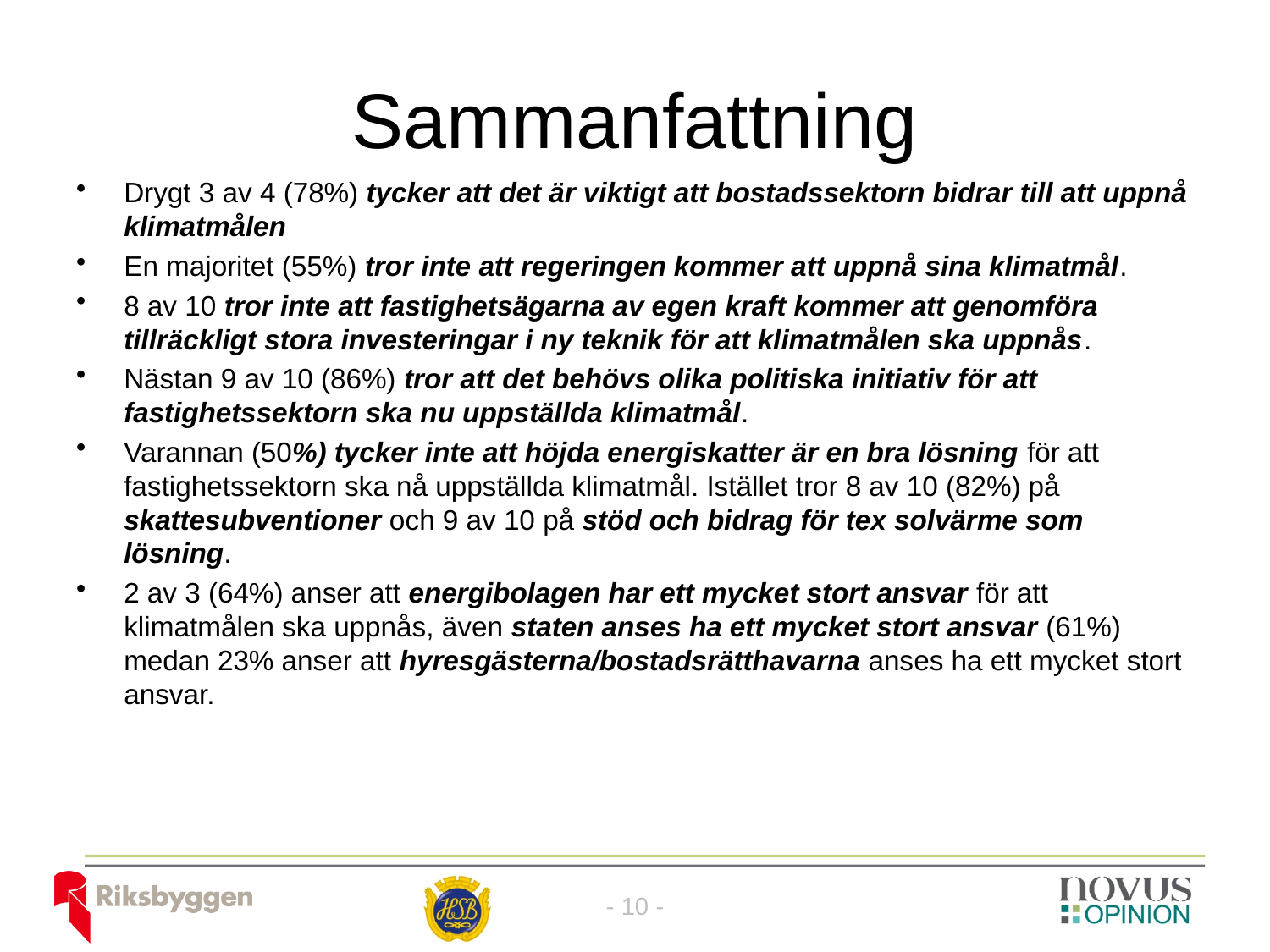

# Sammanfattning
Drygt 3 av 4 (78%) tycker att det är viktigt att bostadssektorn bidrar till att uppnå klimatmålen
En majoritet (55%) tror inte att regeringen kommer att uppnå sina klimatmål.
8 av 10 tror inte att fastighetsägarna av egen kraft kommer att genomföra tillräckligt stora investeringar i ny teknik för att klimatmålen ska uppnås.
Nästan 9 av 10 (86%) tror att det behövs olika politiska initiativ för att fastighetssektorn ska nu uppställda klimatmål.
Varannan (50%) tycker inte att höjda energiskatter är en bra lösning för att fastighetssektorn ska nå uppställda klimatmål. Istället tror 8 av 10 (82%) på skattesubventioner och 9 av 10 på stöd och bidrag för tex solvärme som lösning.
2 av 3 (64%) anser att energibolagen har ett mycket stort ansvar för att klimatmålen ska uppnås, även staten anses ha ett mycket stort ansvar (61%) medan 23% anser att hyresgästerna/bostadsrätthavarna anses ha ett mycket stort ansvar.

- 10 -